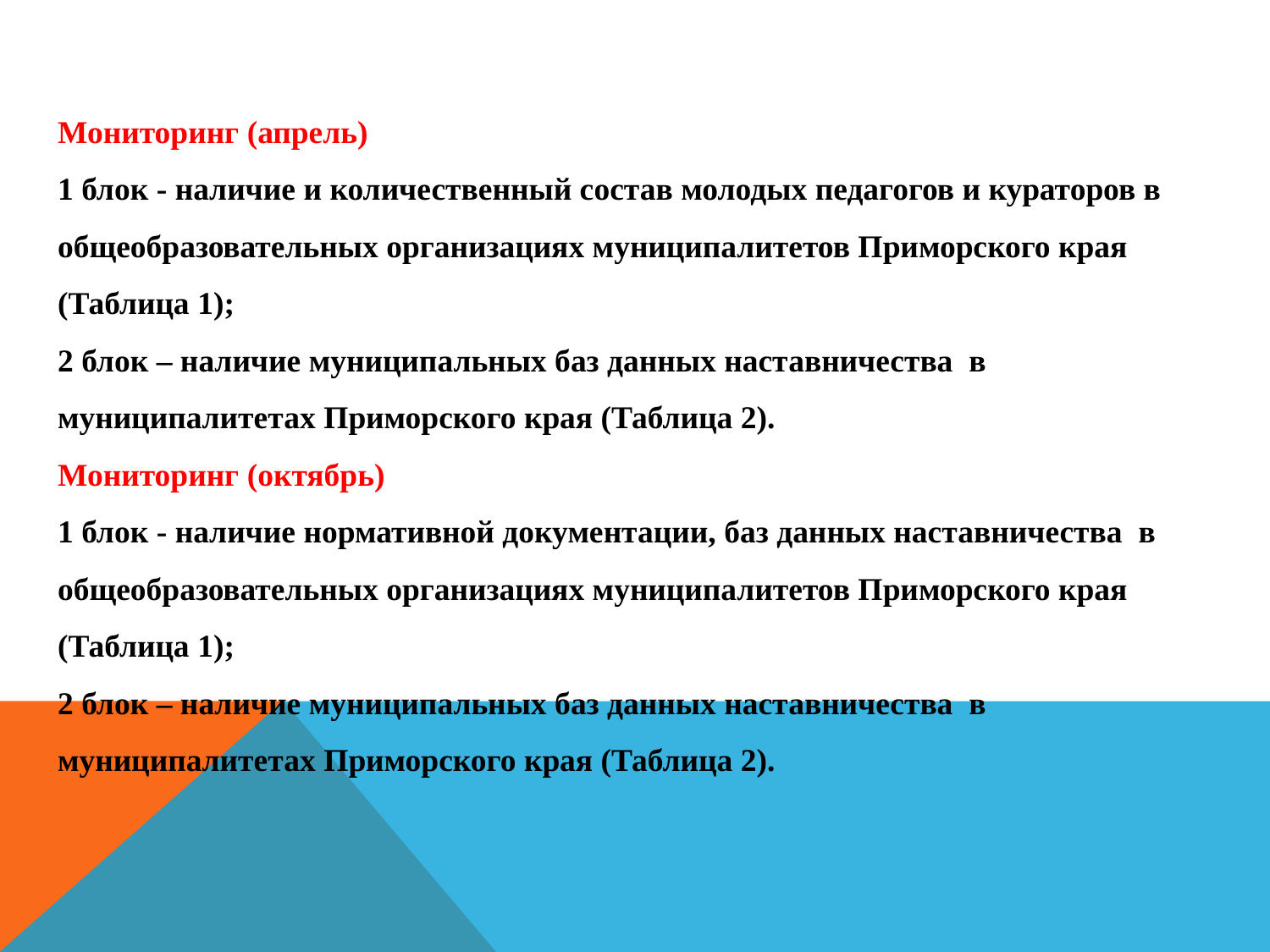

#
Мониторинг (апрель)
1 блок - наличие и количественный состав молодых педагогов и кураторов в общеобразовательных организациях муниципалитетов Приморского края (Таблица 1);
2 блок – наличие муниципальных баз данных наставничества  в муниципалитетах Приморского края (Таблица 2).
Мониторинг (октябрь)
1 блок - наличие нормативной документации, баз данных наставничества  в общеобразовательных организациях муниципалитетов Приморского края (Таблица 1);
2 блок – наличие муниципальных баз данных наставничества  в муниципалитетах Приморского края (Таблица 2).